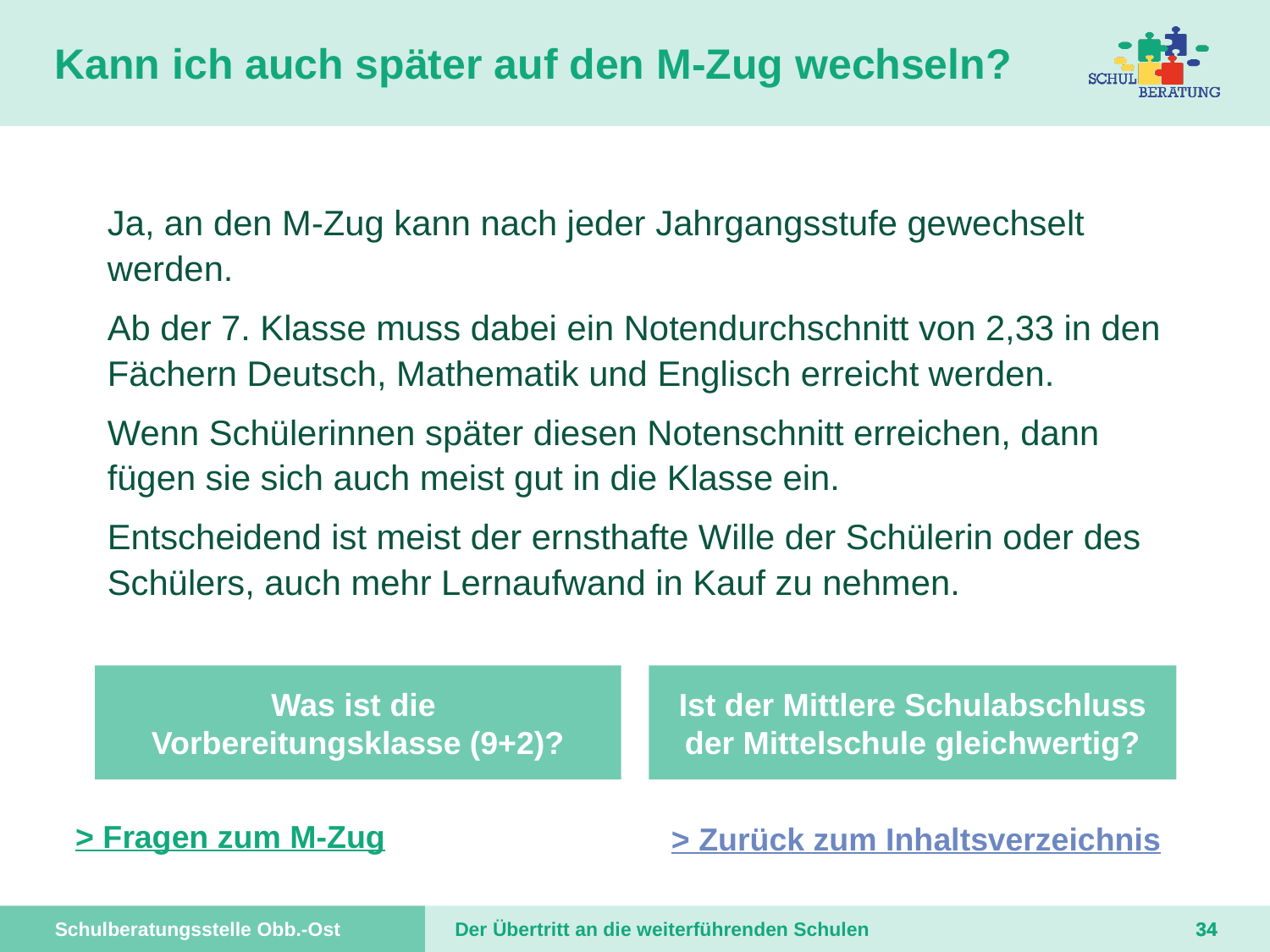

# Kann ich auch später auf den M-Zug wechseln?
Ja, an den M-Zug kann nach jeder Jahrgangsstufe gewechselt werden.
Ab der 7. Klasse muss dabei ein Notendurchschnitt von 2,33 in den Fächern Deutsch, Mathematik und Englisch erreicht werden.
Wenn Schülerinnen später diesen Notenschnitt erreichen, dann fügen sie sich auch meist gut in die Klasse ein.
Entscheidend ist meist der ernsthafte Wille der Schülerin oder des Schülers, auch mehr Lernaufwand in Kauf zu nehmen.
Was ist die
Vorbereitungsklasse (9+2)?
Ist der Mittlere Schulabschluss der Mittelschule gleichwertig?
> Fragen zum M-Zug
> Zurück zum Inhaltsverzeichnis
34
34